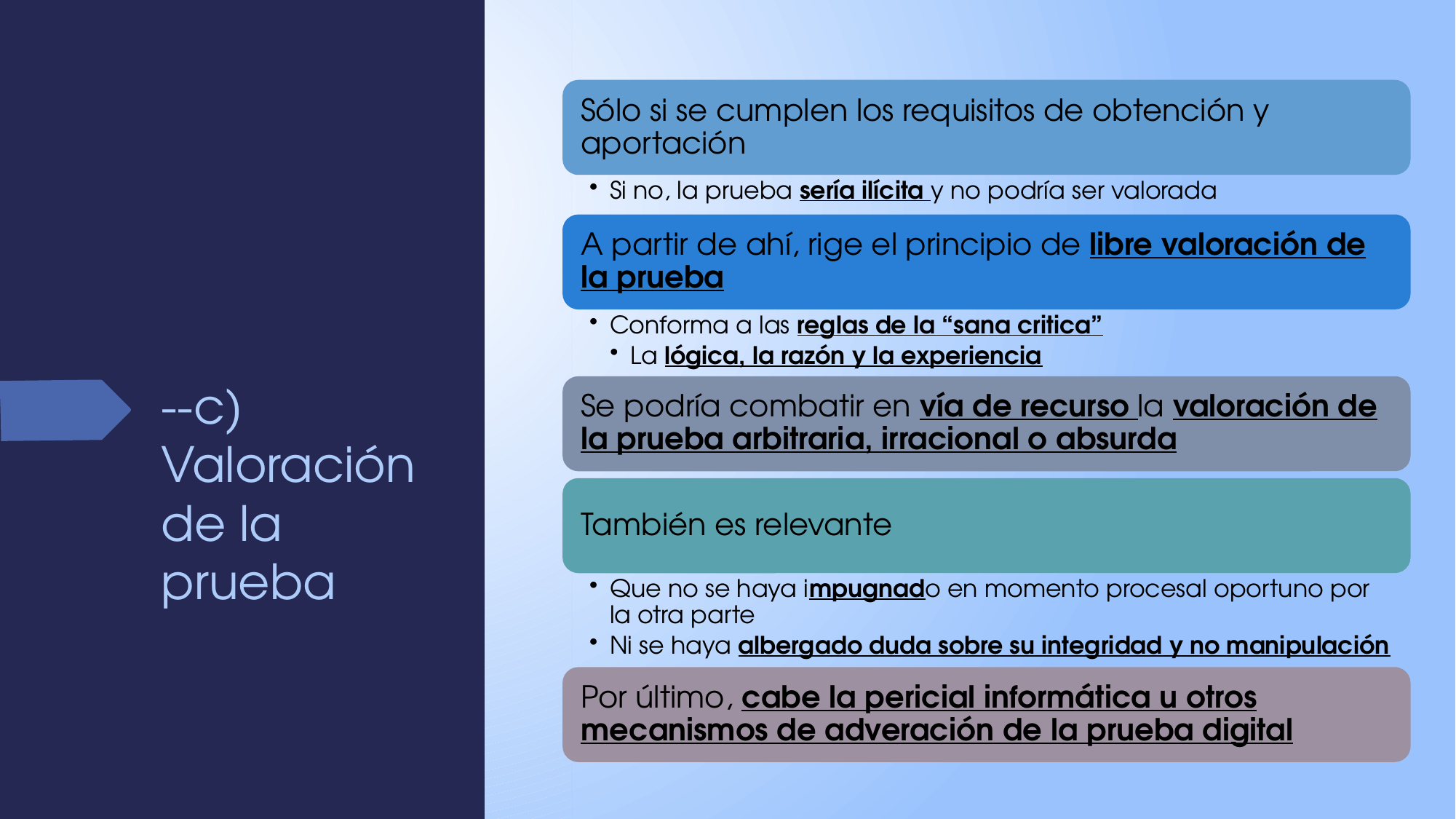

Sólo si se cumplen los requisitos de obtención y aportación
Si no, la prueba sería ilícita y no podría ser valorada
A partir de ahí, rige el principio de libre valoración de la prueba
Conforma a las reglas de la “sana critica”
La lógica, la razón y la experiencia
Se podría combatir en vía de recurso la valoración de la prueba arbitraria, irracional o absurda
También es relevante
Que no se haya impugnado en momento procesal oportuno por la otra parte
Ni se haya albergado duda sobre su integridad y no manipulación
Por último, cabe la pericial informática u otros mecanismos de adveración de la prueba digital
# --c) Valoración de la prueba